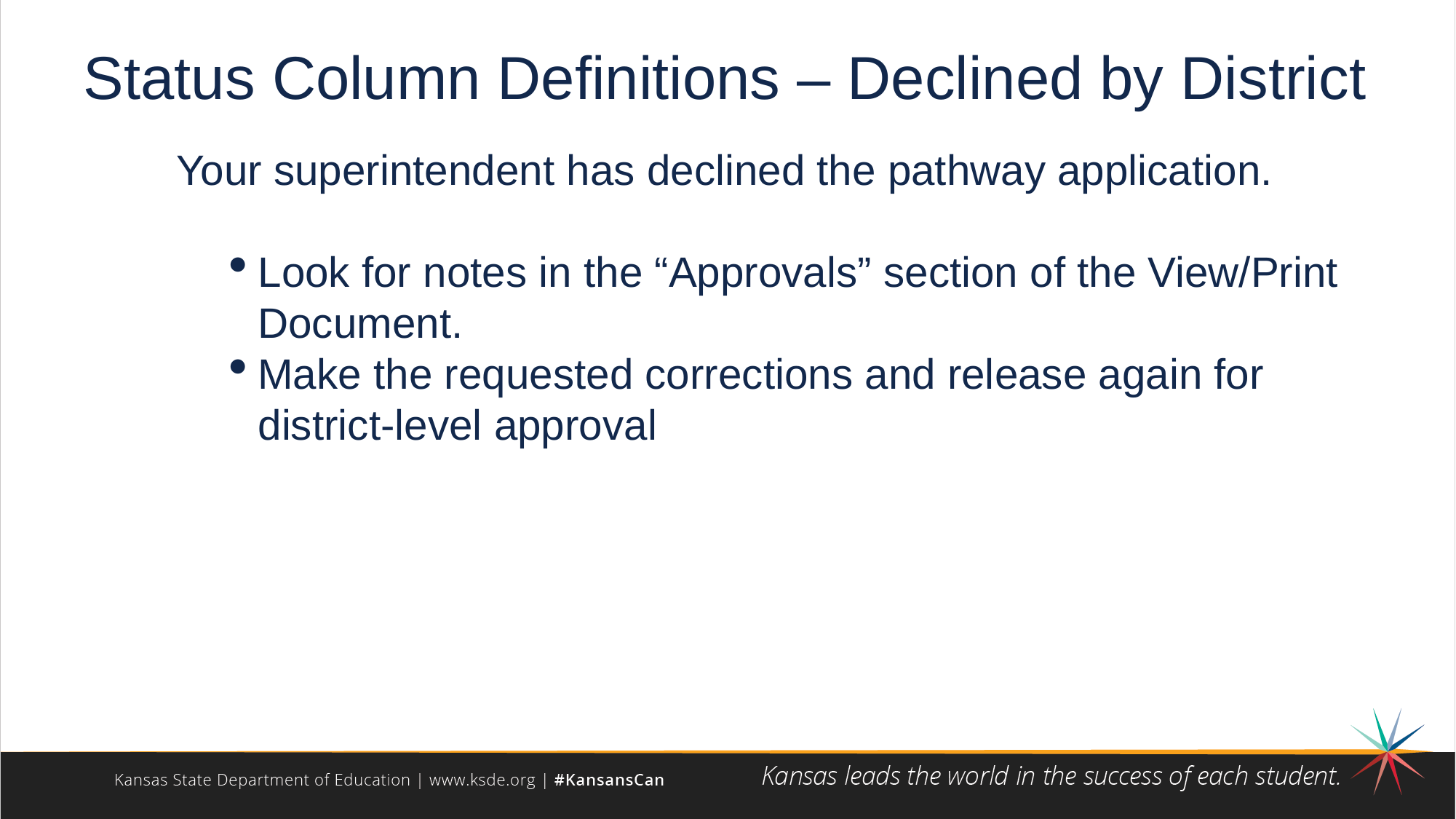

Status Column Definitions – Declined by District
Your superintendent has declined the pathway application.

Look for notes in the “Approvals” section of the View/Print Document.
Make the requested corrections and release again for district-level approval